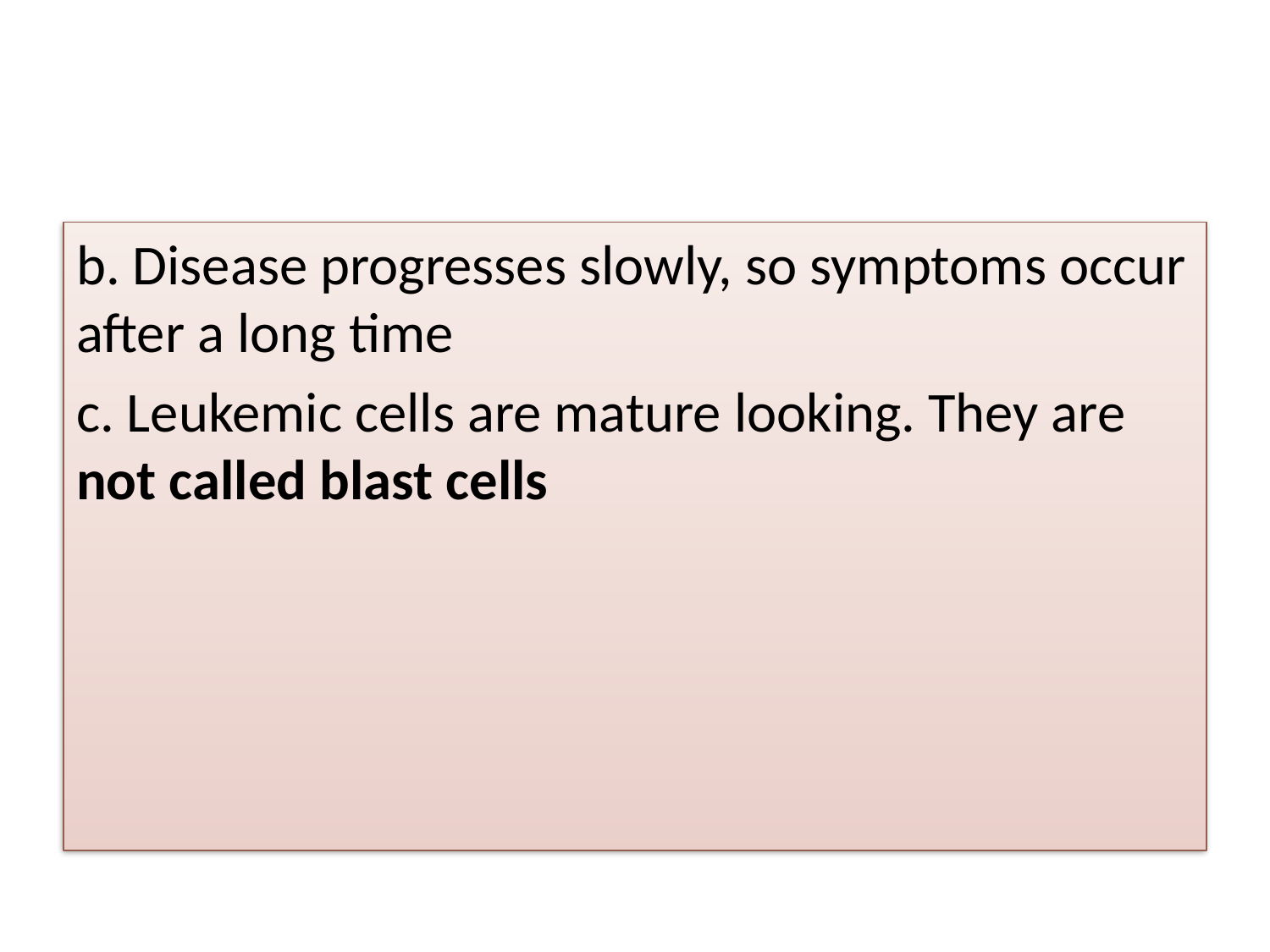

#
b. Disease progresses slowly, so symptoms occur after a long time
c. Leukemic cells are mature looking. They are not called blast cells